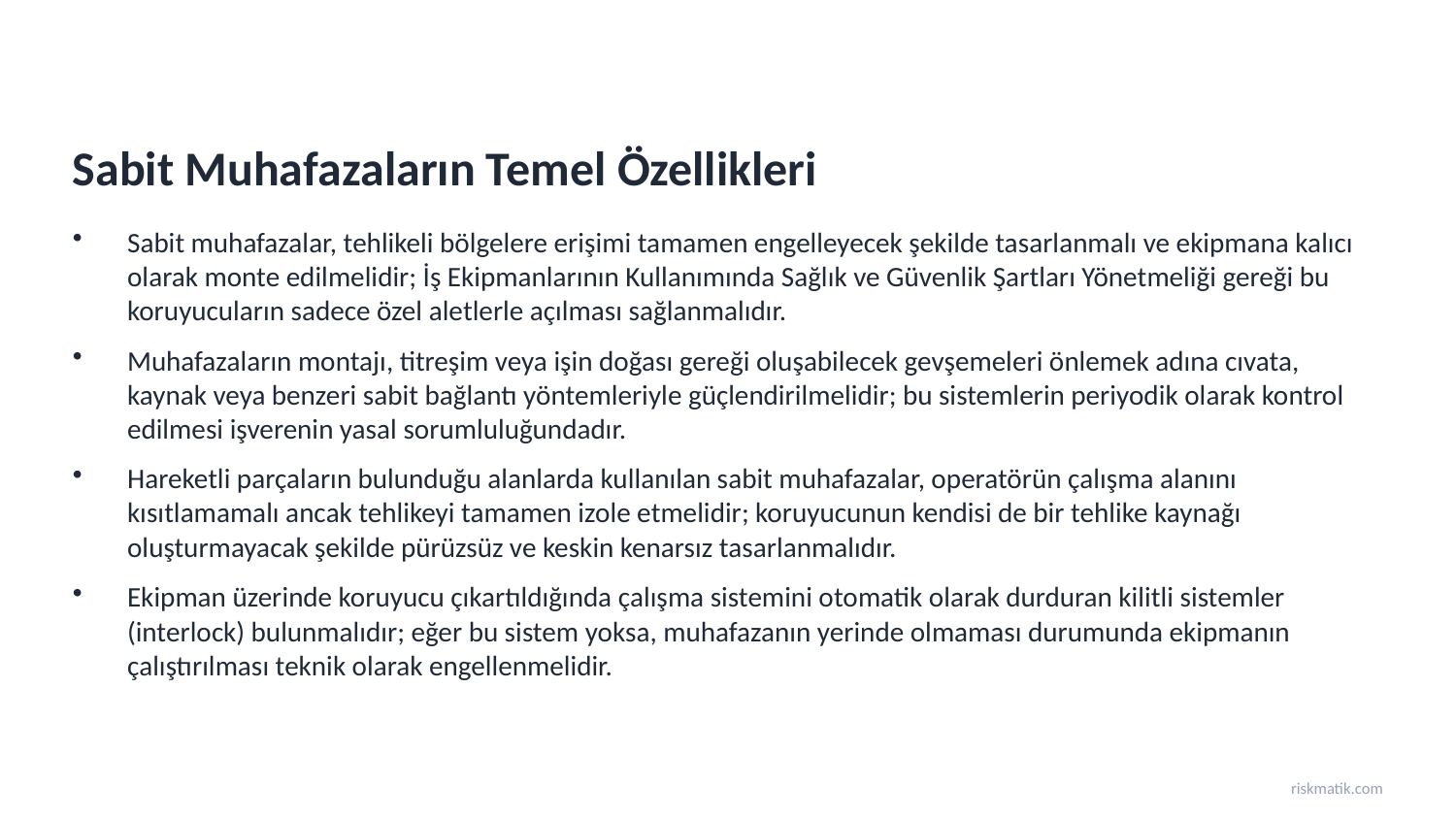

Sabit Muhafazaların Temel Özellikleri
Sabit muhafazalar, tehlikeli bölgelere erişimi tamamen engelleyecek şekilde tasarlanmalı ve ekipmana kalıcı olarak monte edilmelidir; İş Ekipmanlarının Kullanımında Sağlık ve Güvenlik Şartları Yönetmeliği gereği bu koruyucuların sadece özel aletlerle açılması sağlanmalıdır.
Muhafazaların montajı, titreşim veya işin doğası gereği oluşabilecek gevşemeleri önlemek adına cıvata, kaynak veya benzeri sabit bağlantı yöntemleriyle güçlendirilmelidir; bu sistemlerin periyodik olarak kontrol edilmesi işverenin yasal sorumluluğundadır.
Hareketli parçaların bulunduğu alanlarda kullanılan sabit muhafazalar, operatörün çalışma alanını kısıtlamamalı ancak tehlikeyi tamamen izole etmelidir; koruyucunun kendisi de bir tehlike kaynağı oluşturmayacak şekilde pürüzsüz ve keskin kenarsız tasarlanmalıdır.
Ekipman üzerinde koruyucu çıkartıldığında çalışma sistemini otomatik olarak durduran kilitli sistemler (interlock) bulunmalıdır; eğer bu sistem yoksa, muhafazanın yerinde olmaması durumunda ekipmanın çalıştırılması teknik olarak engellenmelidir.
riskmatik.com